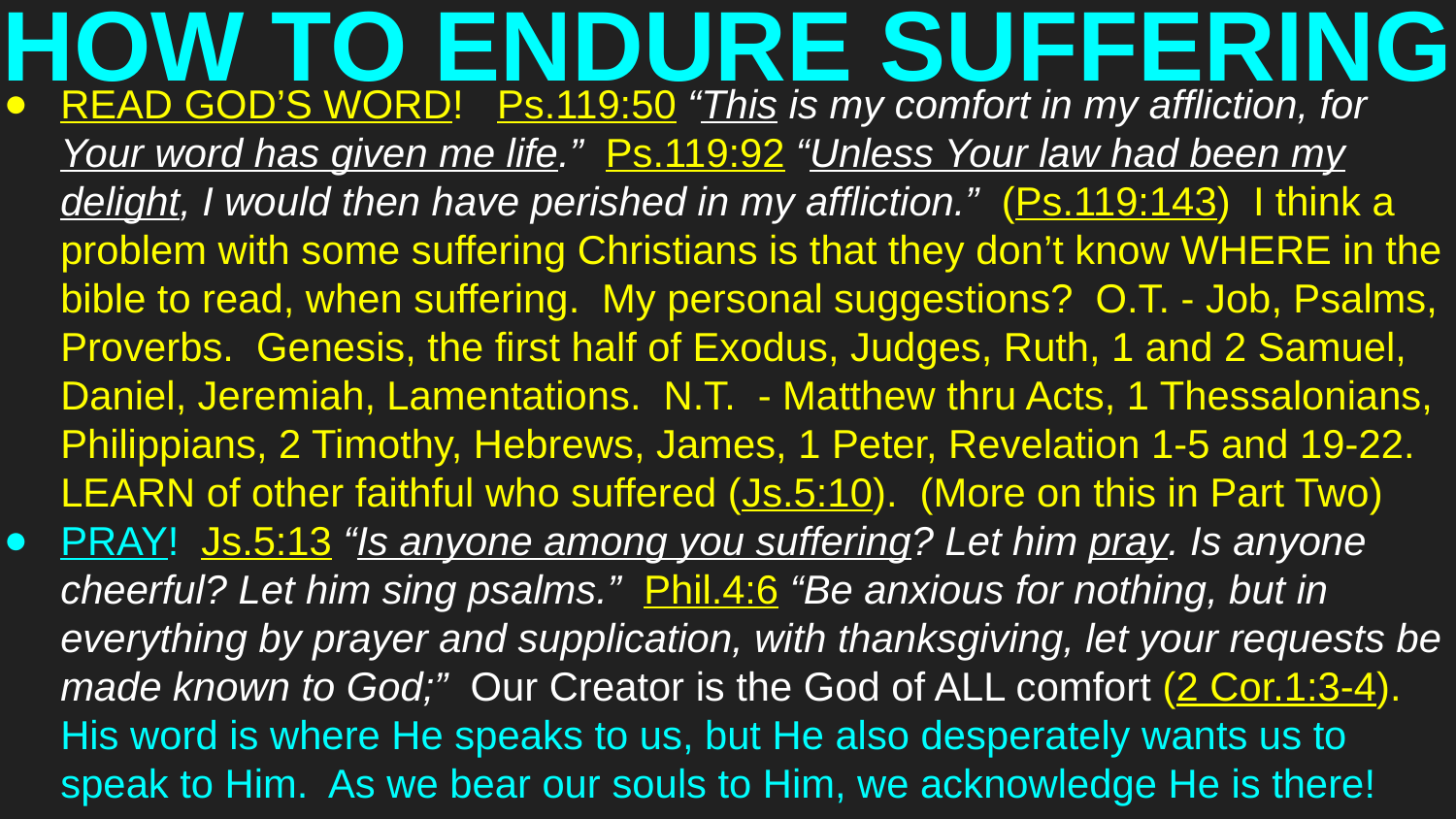

# HOW TO ENDURE SUFFERING
READ GOD’S WORD!   Ps.119:50 “This is my comfort in my affliction, for Your word has given me life.”  Ps.119:92 “Unless Your law had been my delight, I would then have perished in my affliction.”  (Ps.119:143)  I think a problem with some suffering Christians is that they don’t know WHERE in the bible to read, when suffering.  My personal suggestions?  O.T. - Job, Psalms, Proverbs.  Genesis, the first half of Exodus, Judges, Ruth, 1 and 2 Samuel, Daniel, Jeremiah, Lamentations.  N.T.  - Matthew thru Acts, 1 Thessalonians, Philippians, 2 Timothy, Hebrews, James, 1 Peter, Revelation 1-5 and 19-22.  LEARN of other faithful who suffered (Js.5:10).  (More on this in Part Two)
PRAY!  Js.5:13 “Is anyone among you suffering? Let him pray. Is anyone cheerful? Let him sing psalms.”  Phil.4:6 “Be anxious for nothing, but in everything by prayer and supplication, with thanksgiving, let your requests be made known to God;”  Our Creator is the God of ALL comfort (2 Cor.1:3-4).  His word is where He speaks to us, but He also desperately wants us to speak to Him.  As we bear our souls to Him, we acknowledge He is there!